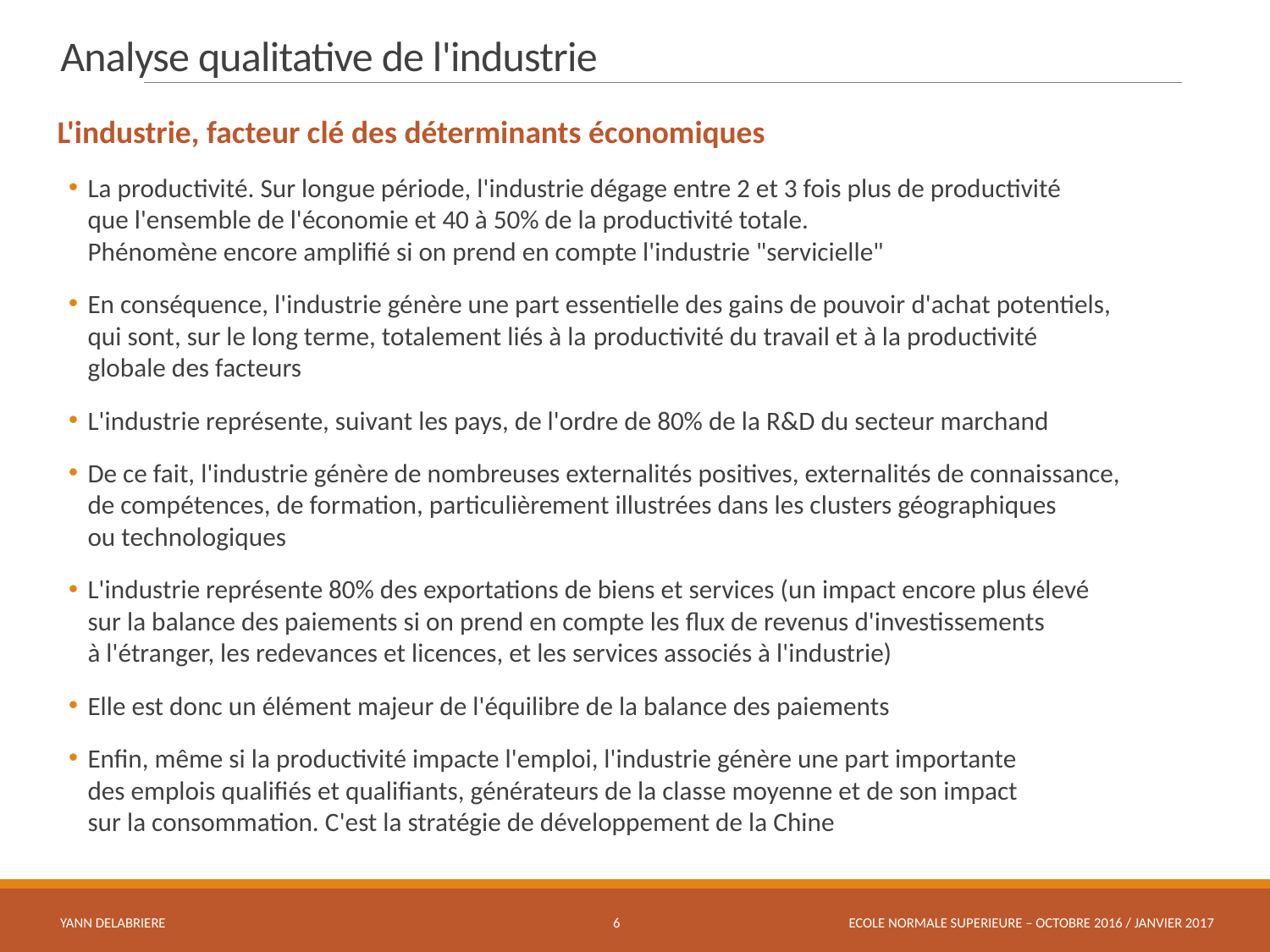

# Analyse qualitative de l'industrie
L'industrie, facteur clé des déterminants économiques
La productivité. Sur longue période, l'industrie dégage entre 2 et 3 fois plus de productivité
que l'ensemble de l'économie et 40 à 50% de la productivité totale.
Phénomène encore amplifié si on prend en compte l'industrie "servicielle"
En conséquence, l'industrie génère une part essentielle des gains de pouvoir d'achat potentiels,
qui sont, sur le long terme, totalement liés à la productivité du travail et à la productivité
globale des facteurs
L'industrie représente, suivant les pays, de l'ordre de 80% de la R&D du secteur marchand
De ce fait, l'industrie génère de nombreuses externalités positives, externalités de connaissance,
de compétences, de formation, particulièrement illustrées dans les clusters géographiques
ou technologiques
L'industrie représente 80% des exportations de biens et services (un impact encore plus élevé
sur la balance des paiements si on prend en compte les flux de revenus d'investissements
à l'étranger, les redevances et licences, et les services associés à l'industrie)
Elle est donc un élément majeur de l'équilibre de la balance des paiements
Enfin, même si la productivité impacte l'emploi, l'industrie génère une part importante
des emplois qualifiés et qualifiants, générateurs de la classe moyenne et de son impact
sur la consommation. C'est la stratégie de développement de la Chine
YANN DELABRIERE
6
ECOLE NORMALE SUPERIEURE – OCTOBRE 2016 / JANVIER 2017